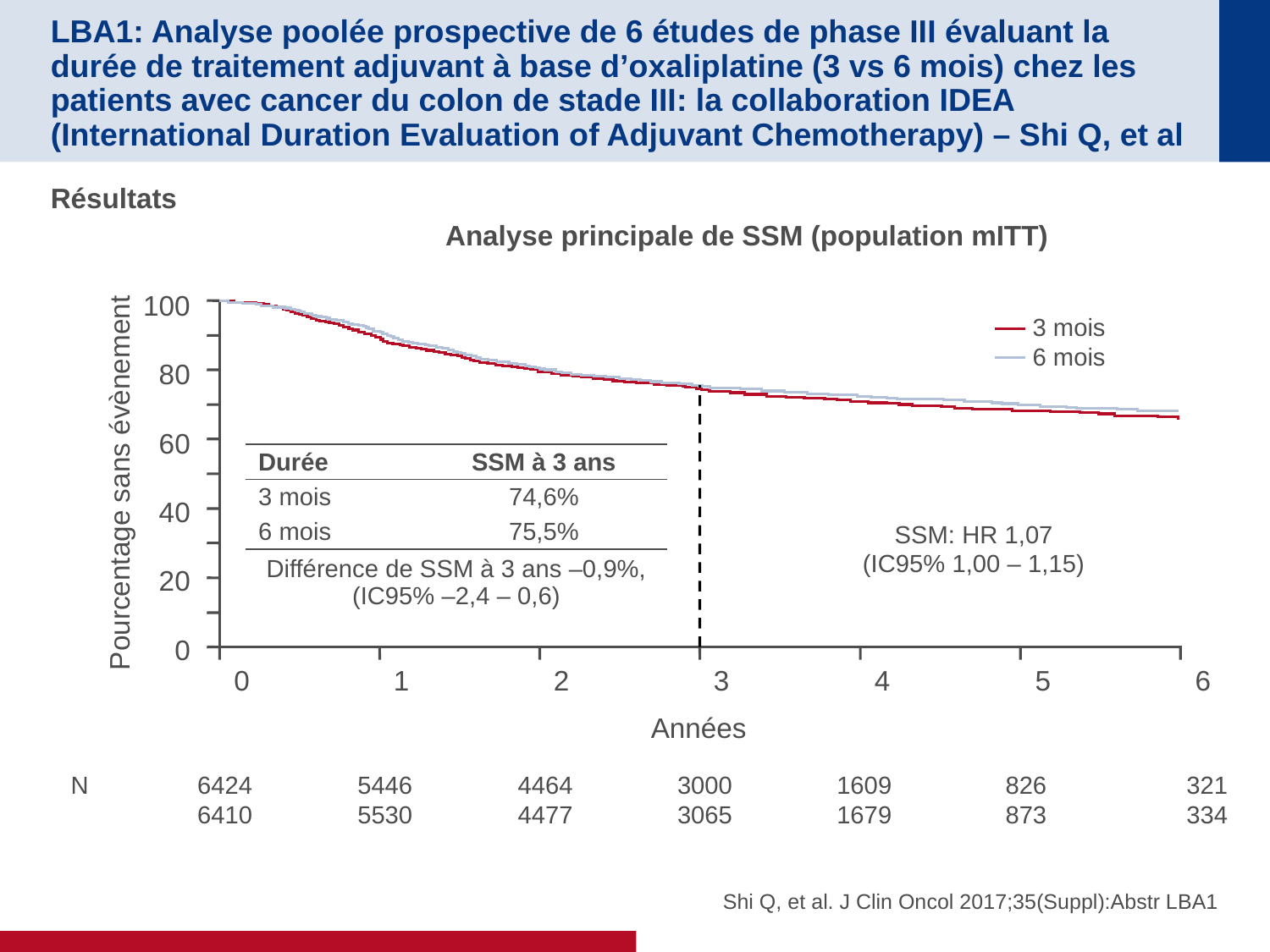

# LBA1: Analyse poolée prospective de 6 études de phase III évaluant la durée de traitement adjuvant à base d’oxaliplatine (3 vs 6 mois) chez les patients avec cancer du colon de stade III: la collaboration IDEA (International Duration Evaluation of Adjuvant Chemotherapy) – Shi Q, et al
Résultats
Analyse principale de SSM (population mITT)
100

80

60

40

20

0

3 mois
6 mois

Pourcentage sans évènement
SSM: HR 1,07
(IC95% 1,00 – 1,15)
0	1	2	3	4	5	6
Années
| Durée | SSM à 3 ans |
| --- | --- |
| 3 mois | 74,6% |
| 6 mois | 75,5% |
| Différence de SSM à 3 ans –0,9%, (IC95% –2,4 – 0,6) |  |
N	6424	5446	4464	3000	1609	826	321
	6410	5530	4477	3065	1679	873	334
Shi Q, et al. J Clin Oncol 2017;35(Suppl):Abstr LBA1